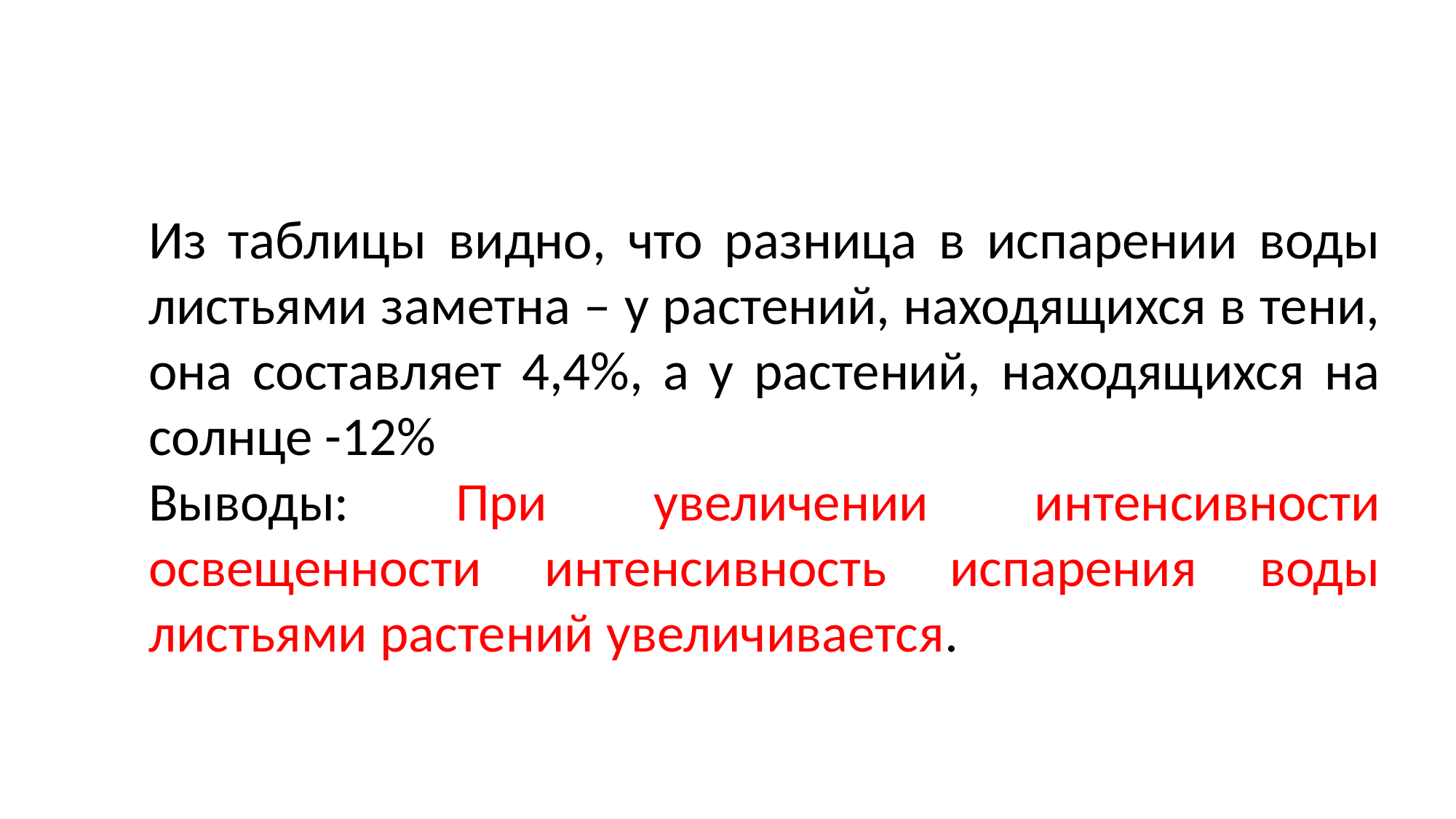

Из таблицы видно, что разница в испарении воды листьями заметна – у растений, находящихся в тени, она составляет 4,4%, а у растений, находящихся на солнце -12%
Выводы: При увеличении интенсивности освещенности интенсивность испарения воды листьями растений увеличивается.